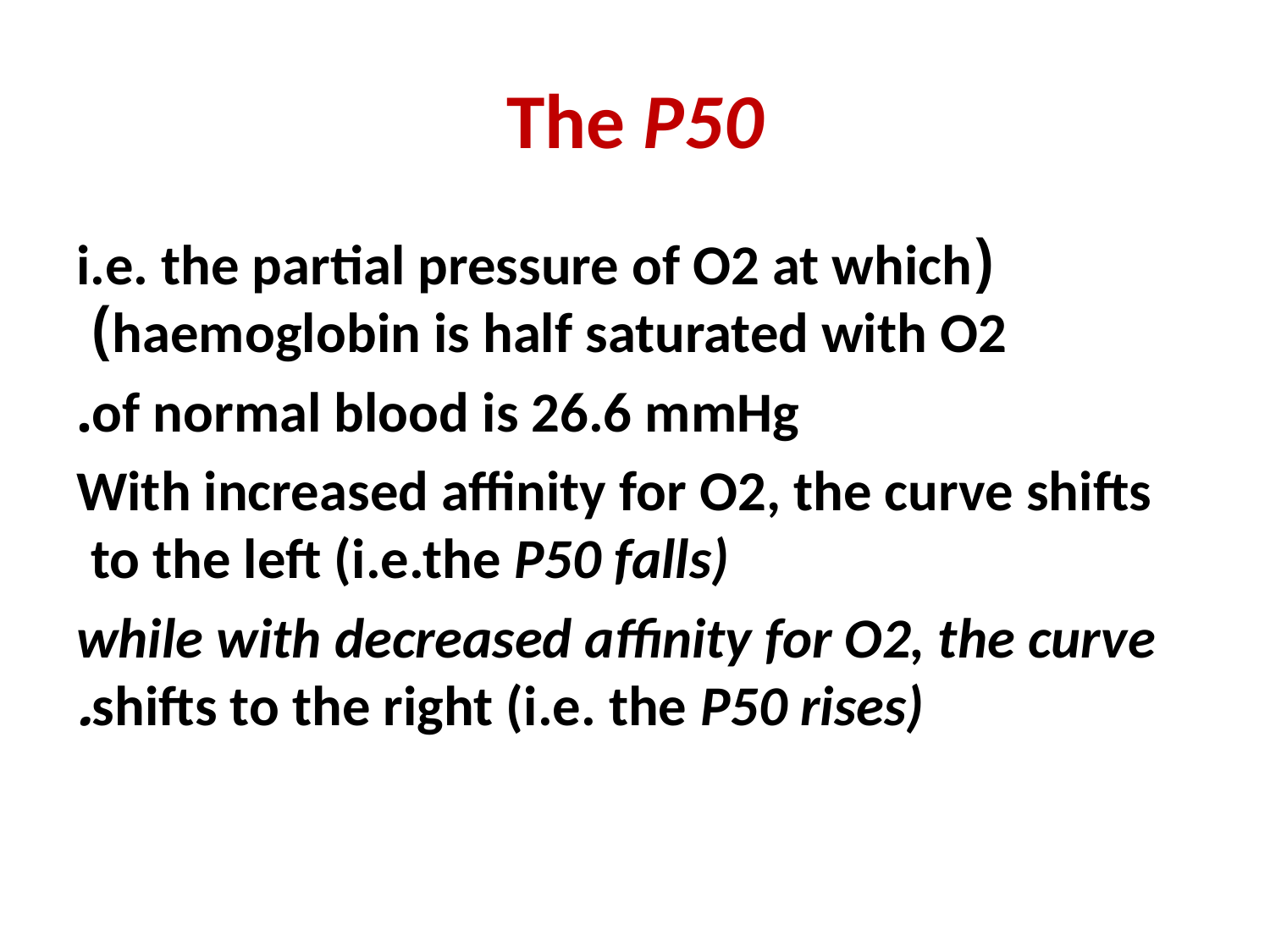

# The P50
(i.e. the partial pressure of O2 at which haemoglobin is half saturated with O2)
of normal blood is 26.6 mmHg.
 With increased affinity for O2, the curve shifts to the left (i.e.the P50 falls)
while with decreased affinity for O2, the curve shifts to the right (i.e. the P50 rises).